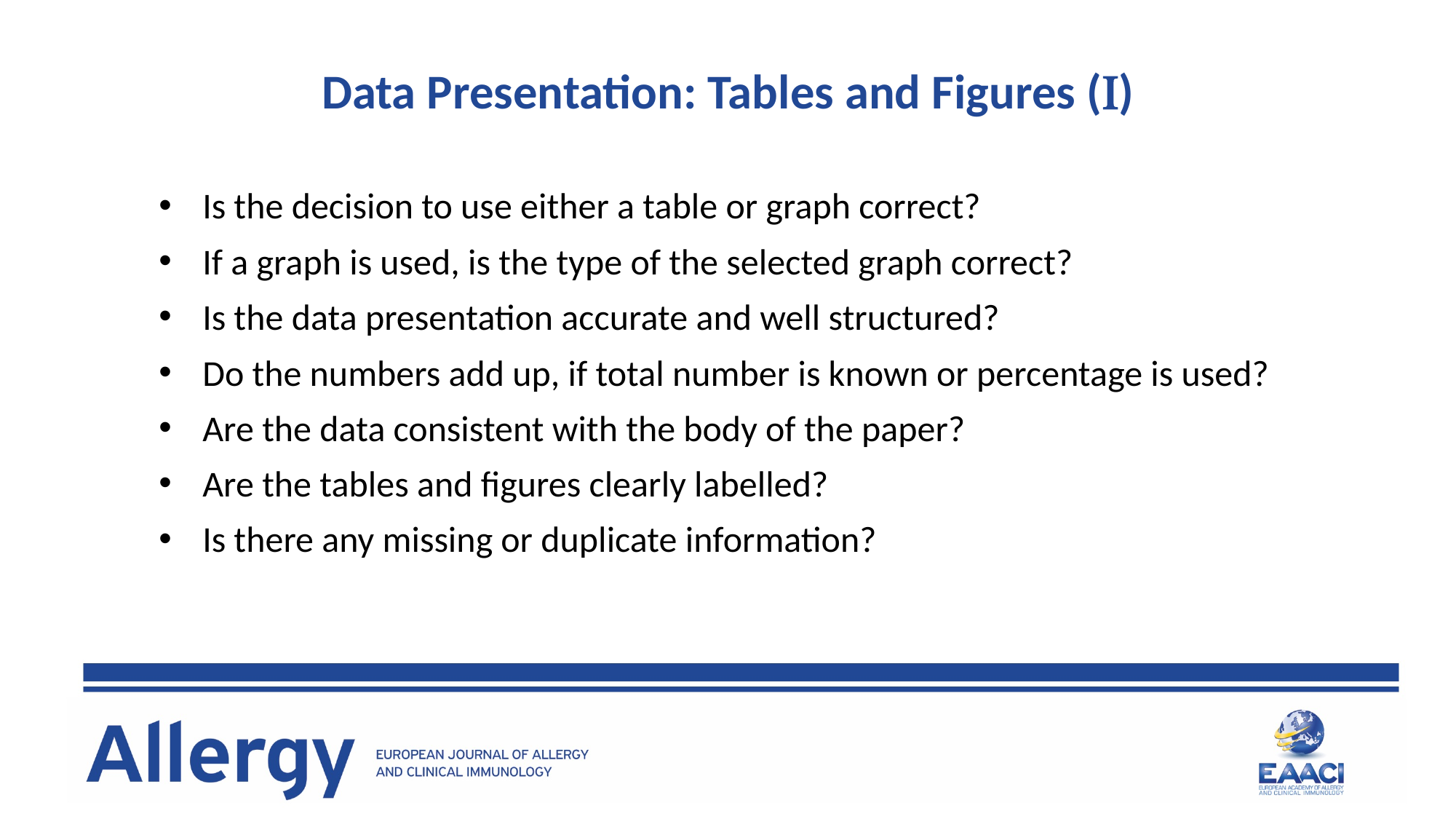

Data Presentation: Tables and Figures (Ι)
Is the decision to use either a table or graph correct?
If a graph is used, is the type of the selected graph correct?
Is the data presentation accurate and well structured?
Do the numbers add up, if total number is known or percentage is used?
Are the data consistent with the body of the paper?
Are the tables and figures clearly labelled?
Is there any missing or duplicate information?